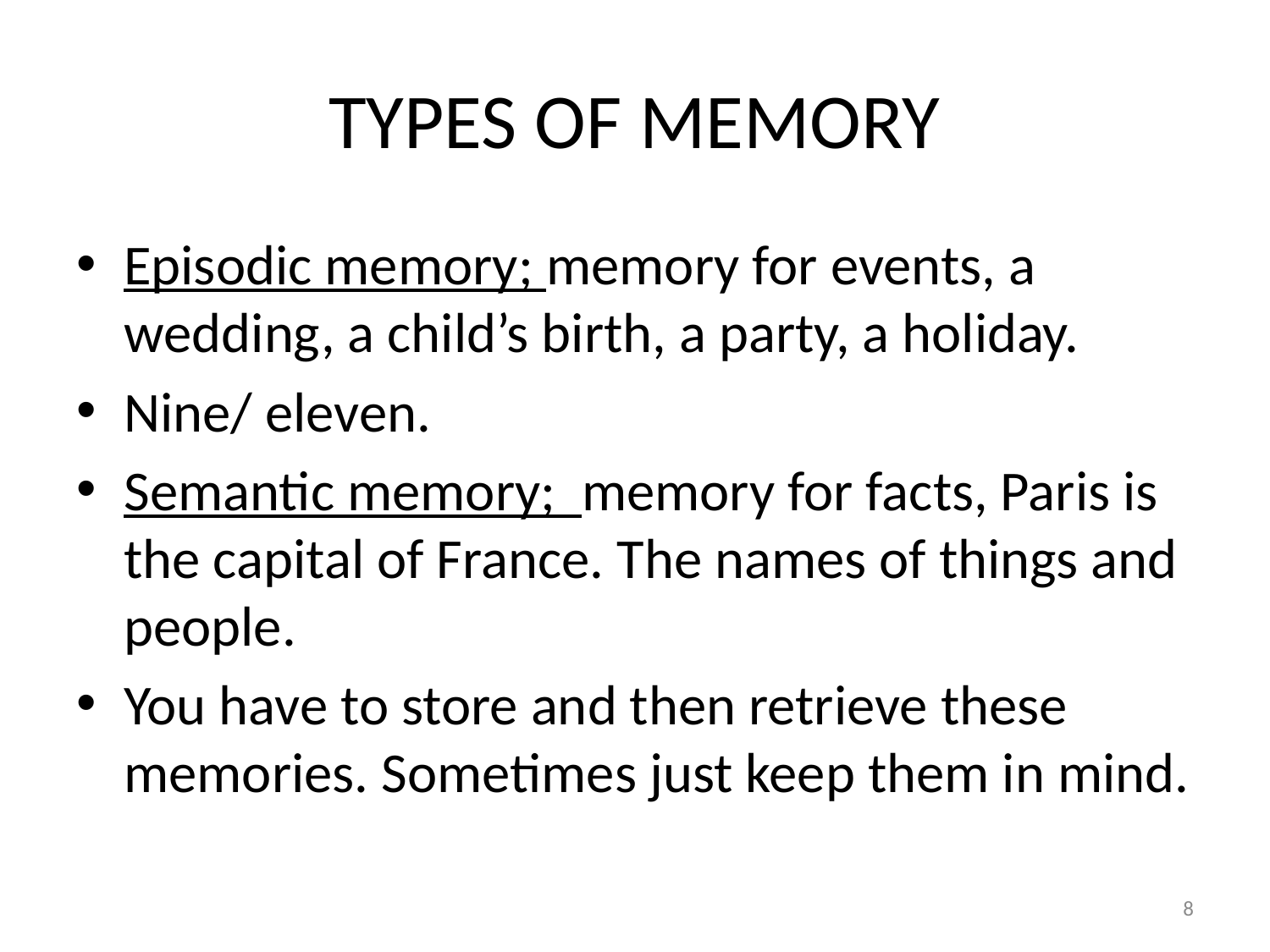

# TYPES OF MEMORY
Episodic memory; memory for events, a wedding, a child’s birth, a party, a holiday.
Nine/ eleven.
Semantic memory;  memory for facts, Paris is the capital of France. The names of things and people.
You have to store and then retrieve these memories. Sometimes just keep them in mind.
8